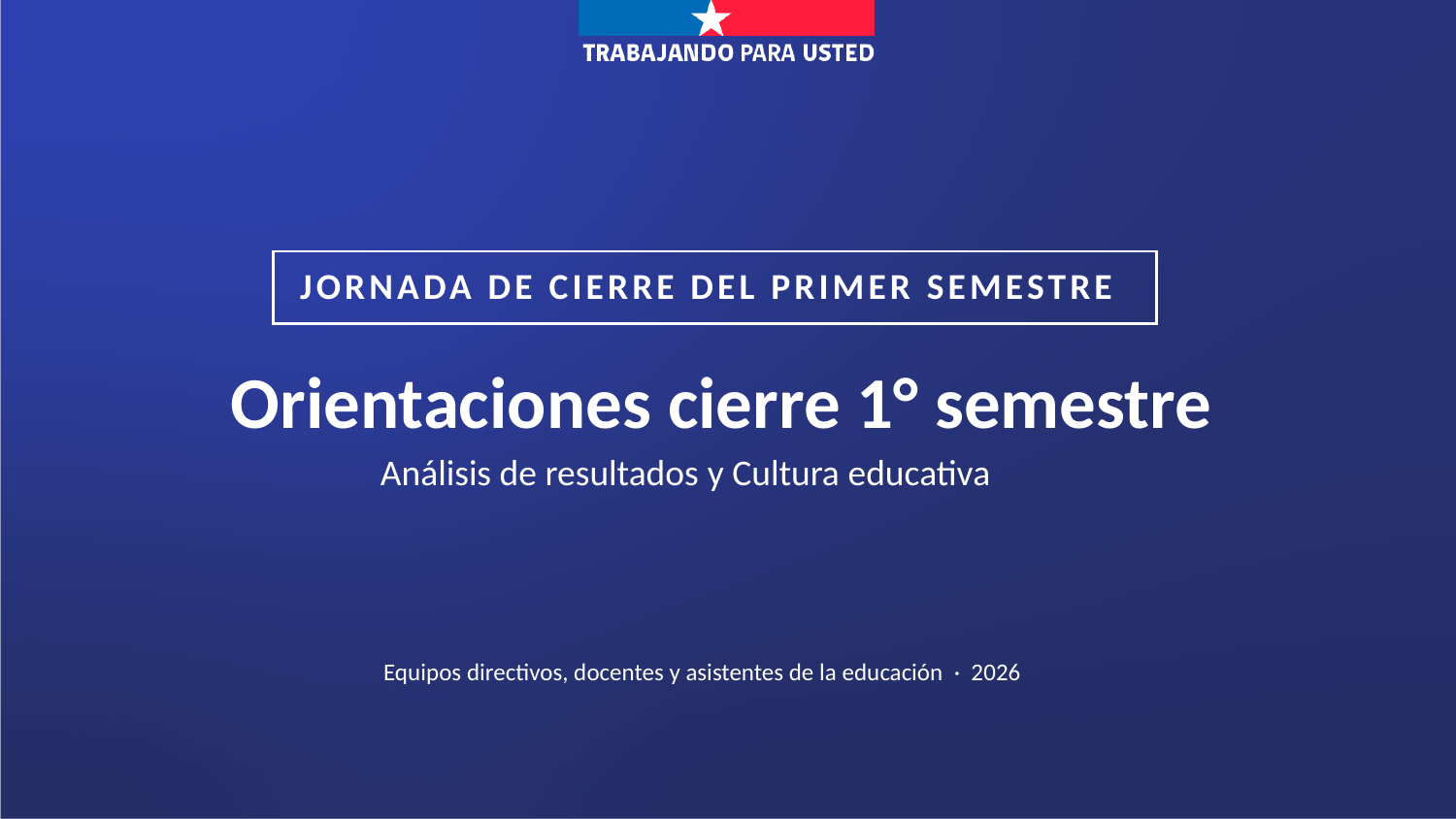

JORNADA DE CIERRE DEL PRIMER SEMESTRE

Orientaciones cierre 1° semestre
Análisis de resultados y Cultura educativa
Equipos directivos, docentes y asistentes de la educación  ·  2026